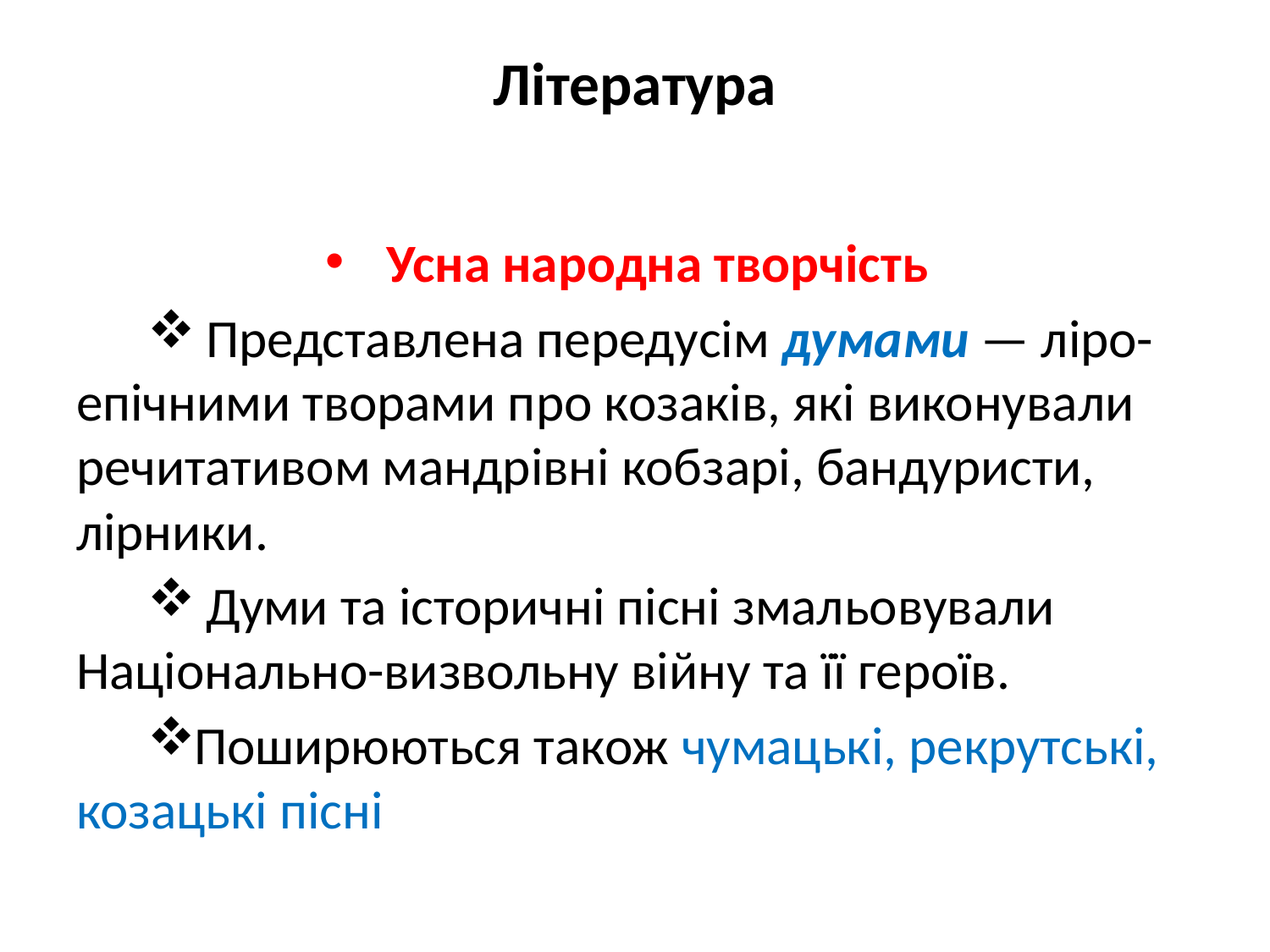

# Література
Усна народна творчість
 Представлена передусім думами — ліро-епічними творами про козаків, які виконували речитативом мандрівні кобзарі, бандуристи, лірники.
 Думи та історичні пісні змальовували Національно-визвольну війну та її героїв.
Поширюються також чумацькі, рекрутські, козацькі пісні